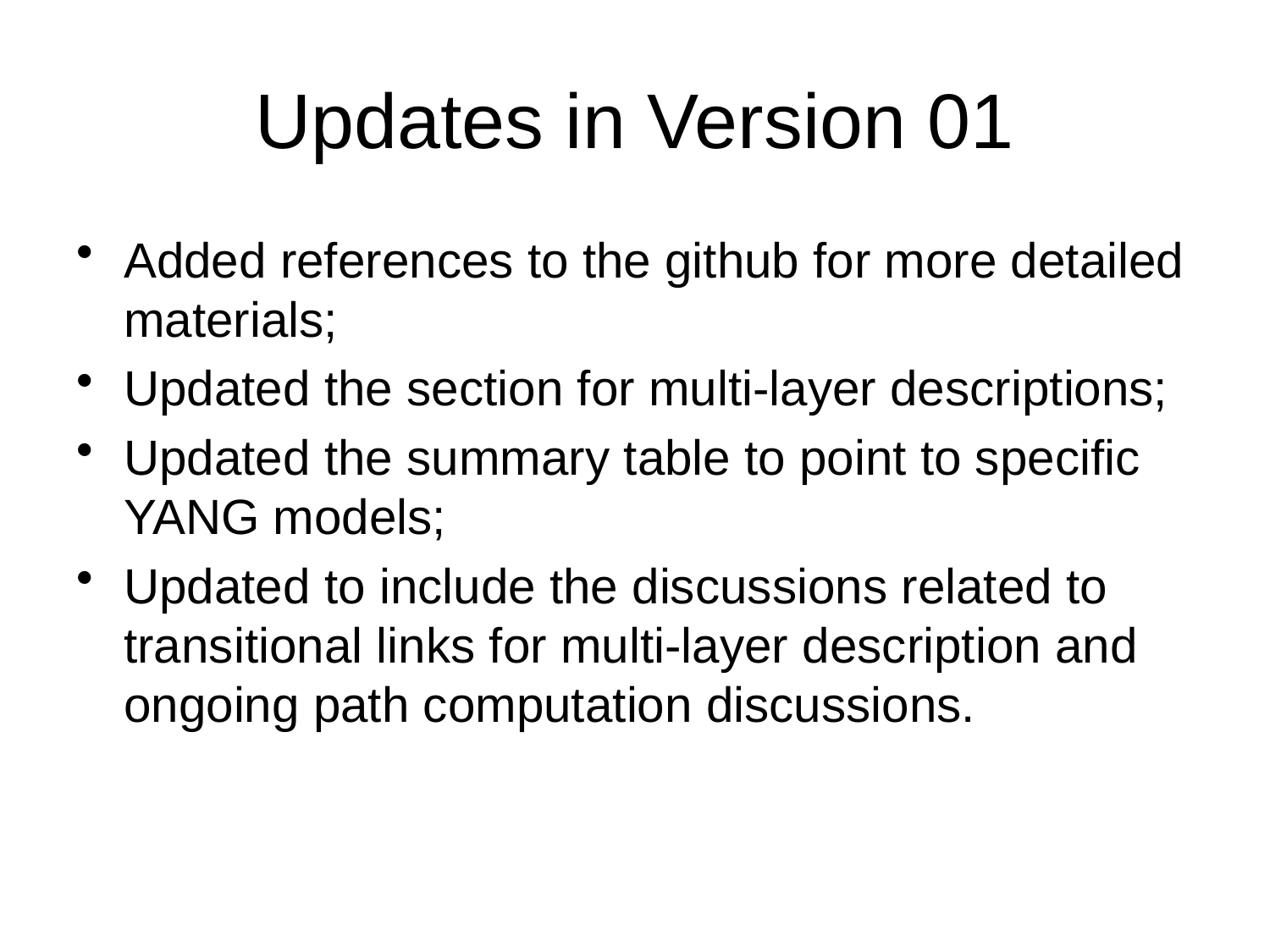

# Updates in Version 01
Added references to the github for more detailed materials;
Updated the section for multi-layer descriptions;
Updated the summary table to point to specific YANG models;
Updated to include the discussions related to transitional links for multi-layer description and ongoing path computation discussions.